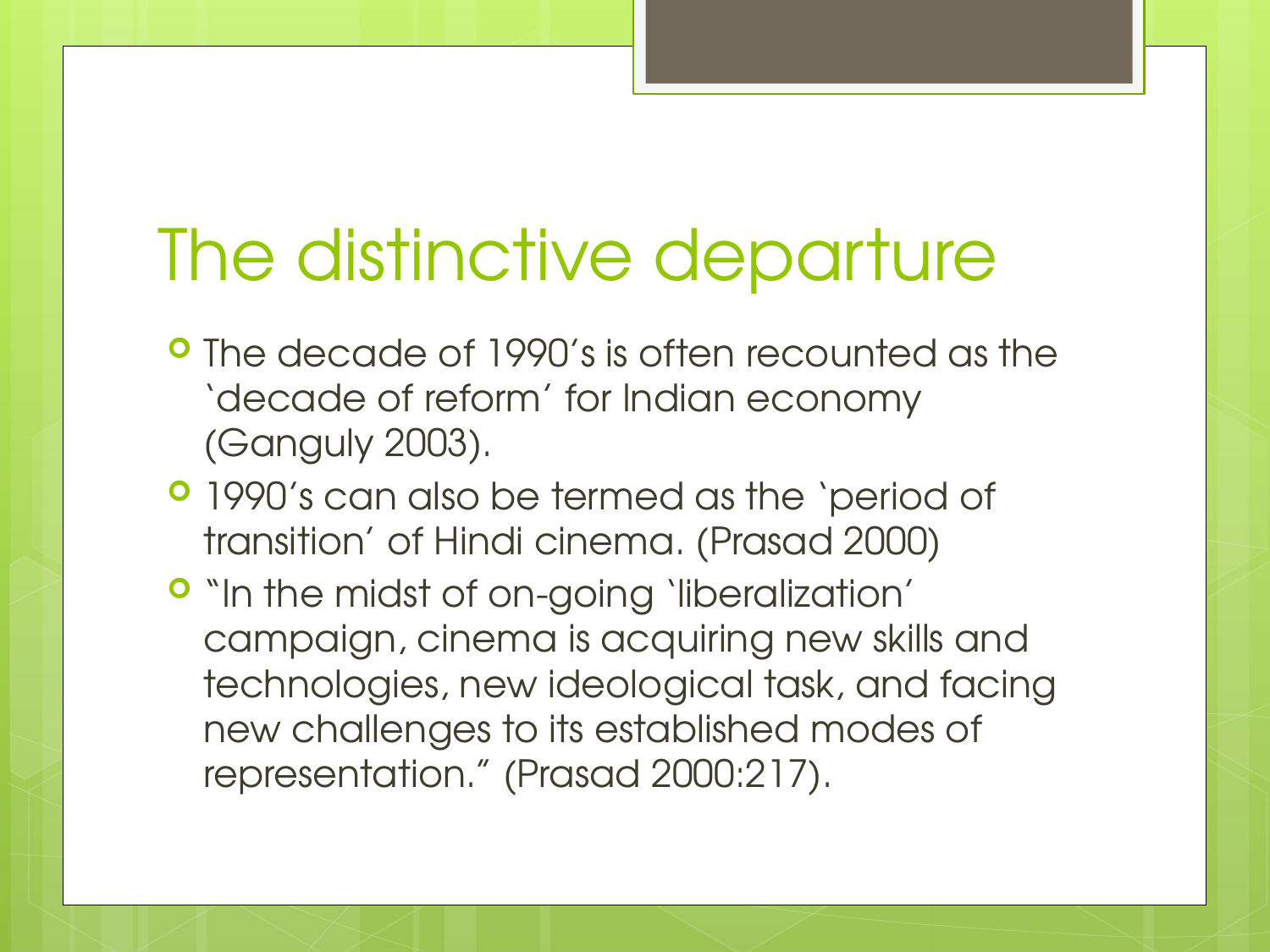

# The distinctive departure
The decade of 1990’s is often recounted as the ‘decade of reform’ for Indian economy (Ganguly 2003).
1990’s can also be termed as the ‘period of transition’ of Hindi cinema. (Prasad 2000)
“In the midst of on-going ‘liberalization’ campaign, cinema is acquiring new skills and technologies, new ideological task, and facing new challenges to its established modes of representation.” (Prasad 2000:217).